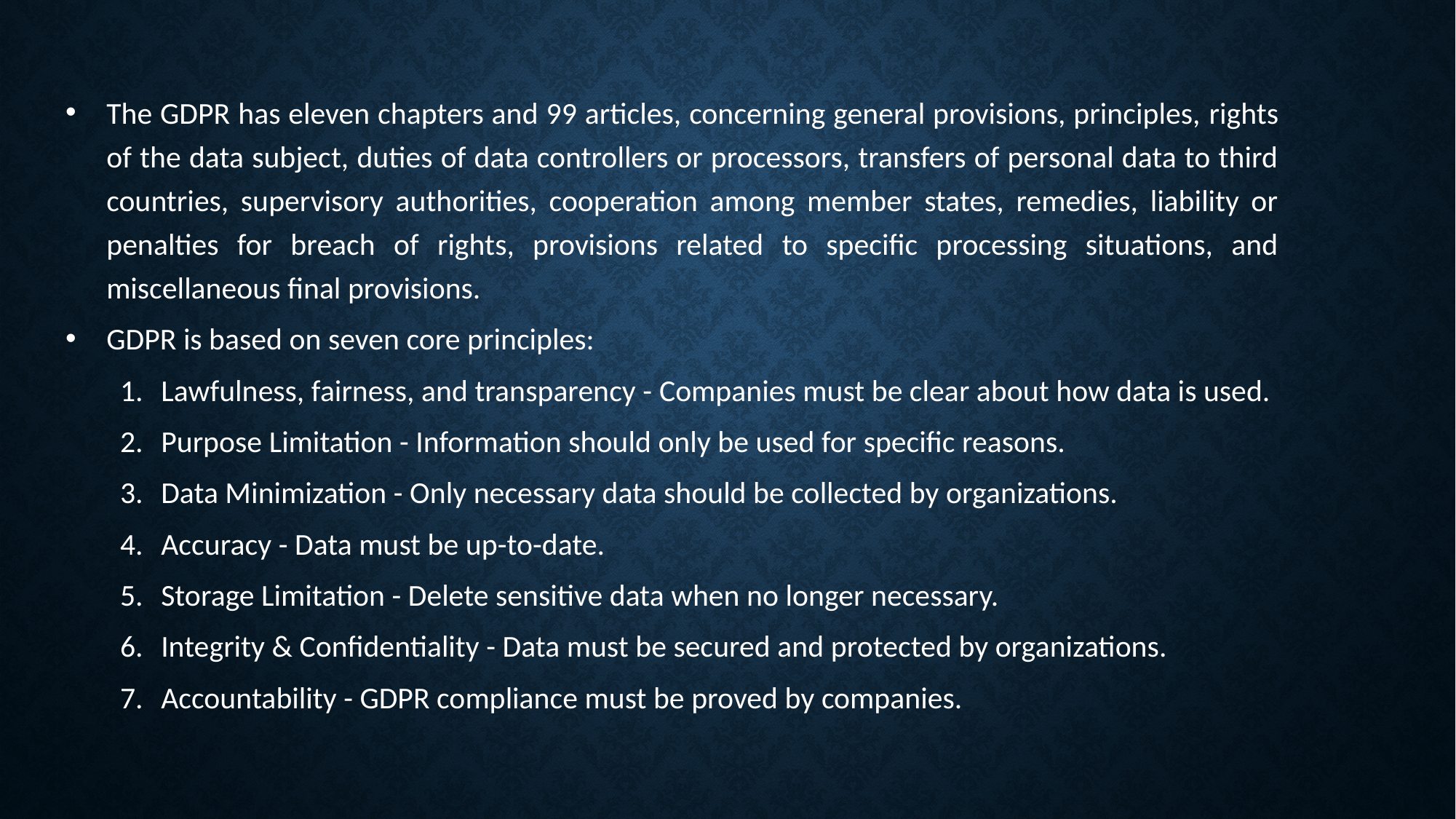

The GDPR has eleven chapters and 99 articles, concerning general provisions, principles, rights of the data subject, duties of data controllers or processors, transfers of personal data to third countries, supervisory authorities, cooperation among member states, remedies, liability or penalties for breach of rights, provisions related to specific processing situations, and miscellaneous final provisions.
GDPR is based on seven core principles:
Lawfulness, fairness, and transparency - Companies must be clear about how data is used.
Purpose Limitation - Information should only be used for specific reasons.
Data Minimization - Only necessary data should be collected by organizations.
Accuracy - Data must be up-to-date.
Storage Limitation - Delete sensitive data when no longer necessary.
Integrity & Confidentiality - Data must be secured and protected by organizations.
Accountability - GDPR compliance must be proved by companies.